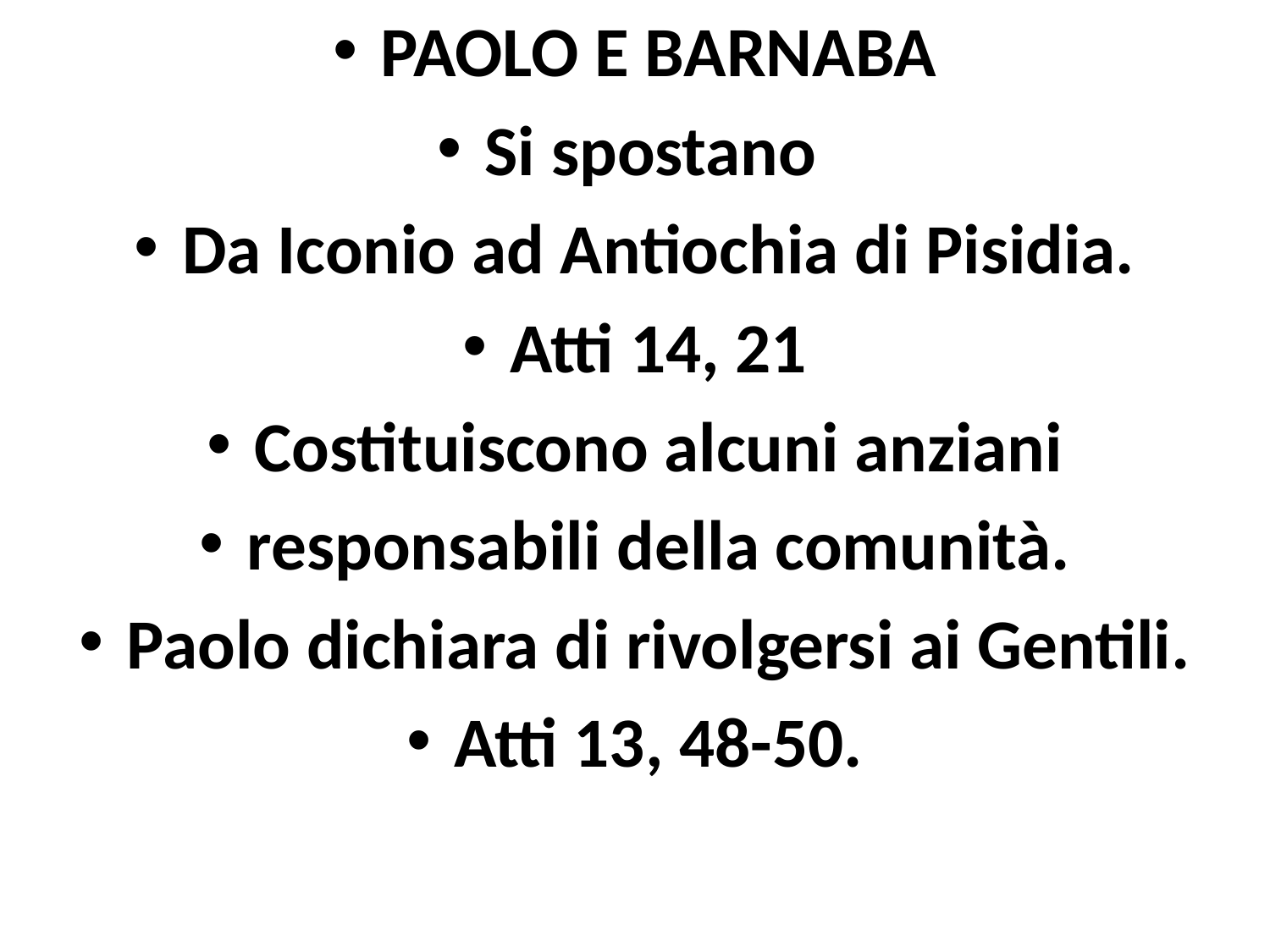

PAOLO E BARNABA
Si spostano
Da Iconio ad Antiochia di Pisidia.
Atti 14, 21
Costituiscono alcuni anziani
responsabili della comunità.
Paolo dichiara di rivolgersi ai Gentili.
Atti 13, 48-50.
#